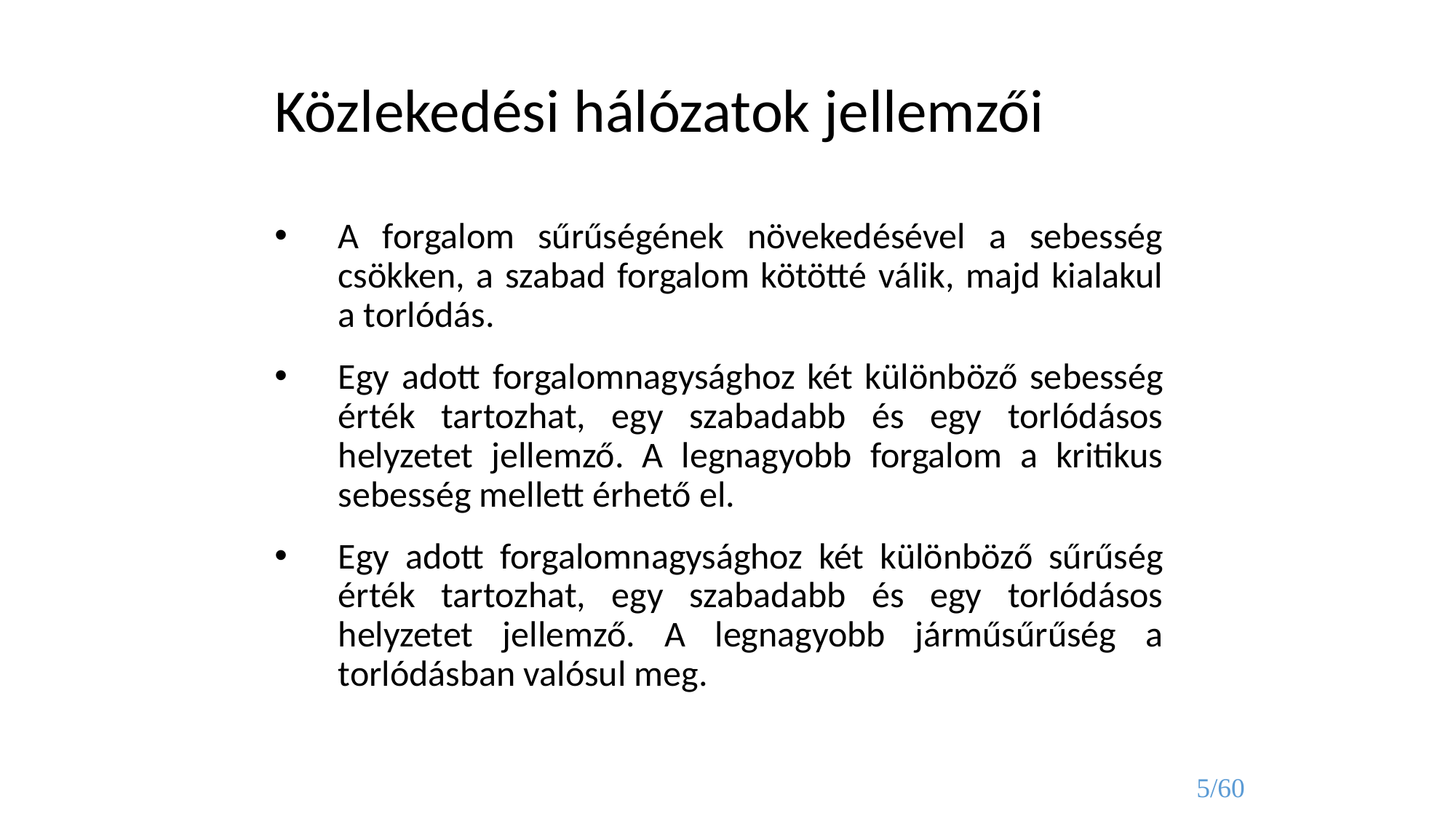

Közlekedési hálózatok jellemzői
A forgalom sűrűségének növekedésével a sebesség csökken, a szabad forgalom kötötté válik, majd kialakul a torlódás.
Egy adott forgalomnagysághoz két különböző sebesség érték tartozhat, egy szabadabb és egy torlódásos helyzetet jellemző. A legnagyobb forgalom a kritikus sebesség mellett érhető el.
Egy adott forgalomnagysághoz két különböző sűrűség érték tartozhat, egy szabadabb és egy torlódásos helyzetet jellemző. A legnagyobb járműsűrűség a torlódásban valósul meg.
5/60